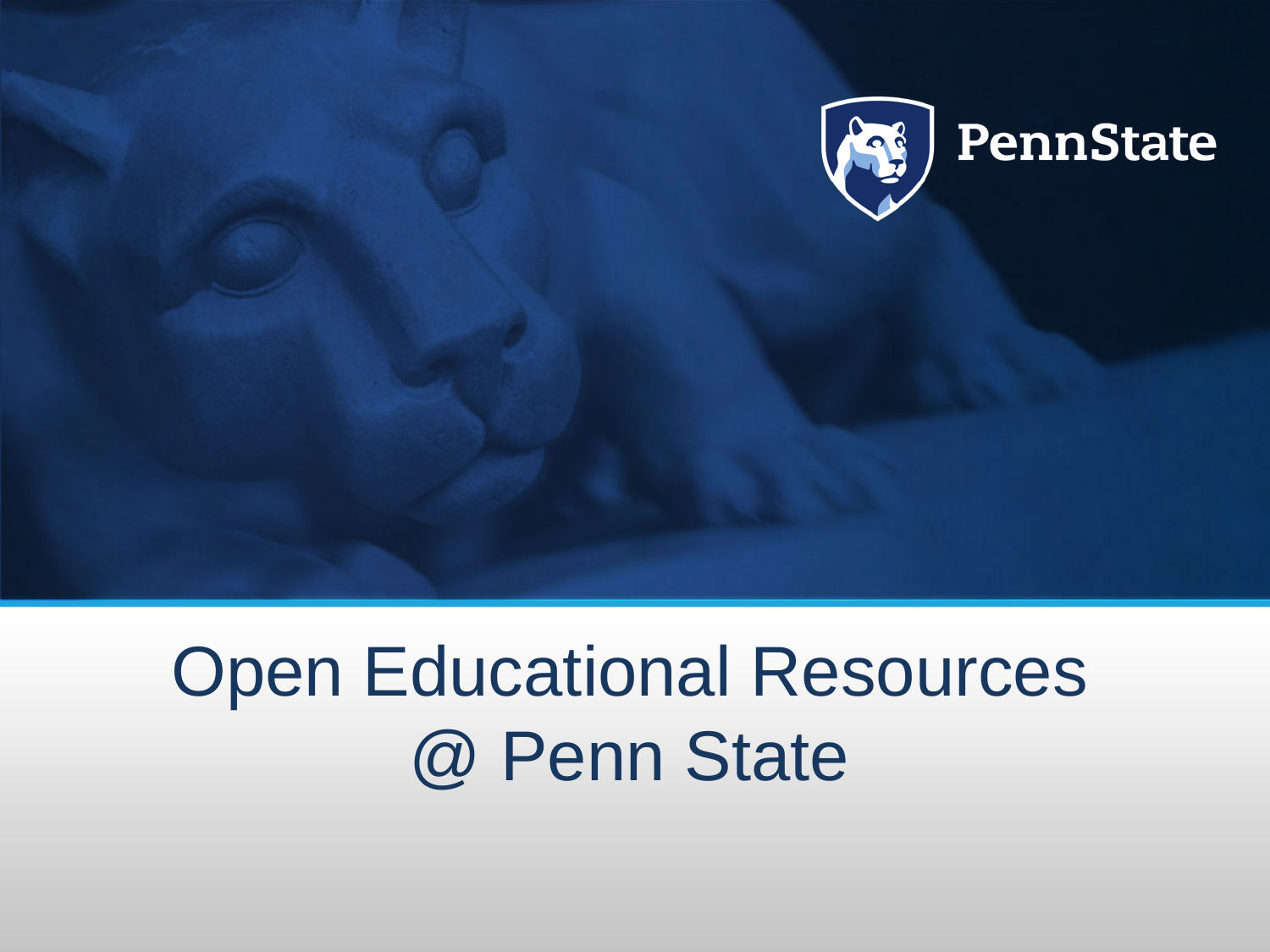

# Open Educational Resources @ Penn State